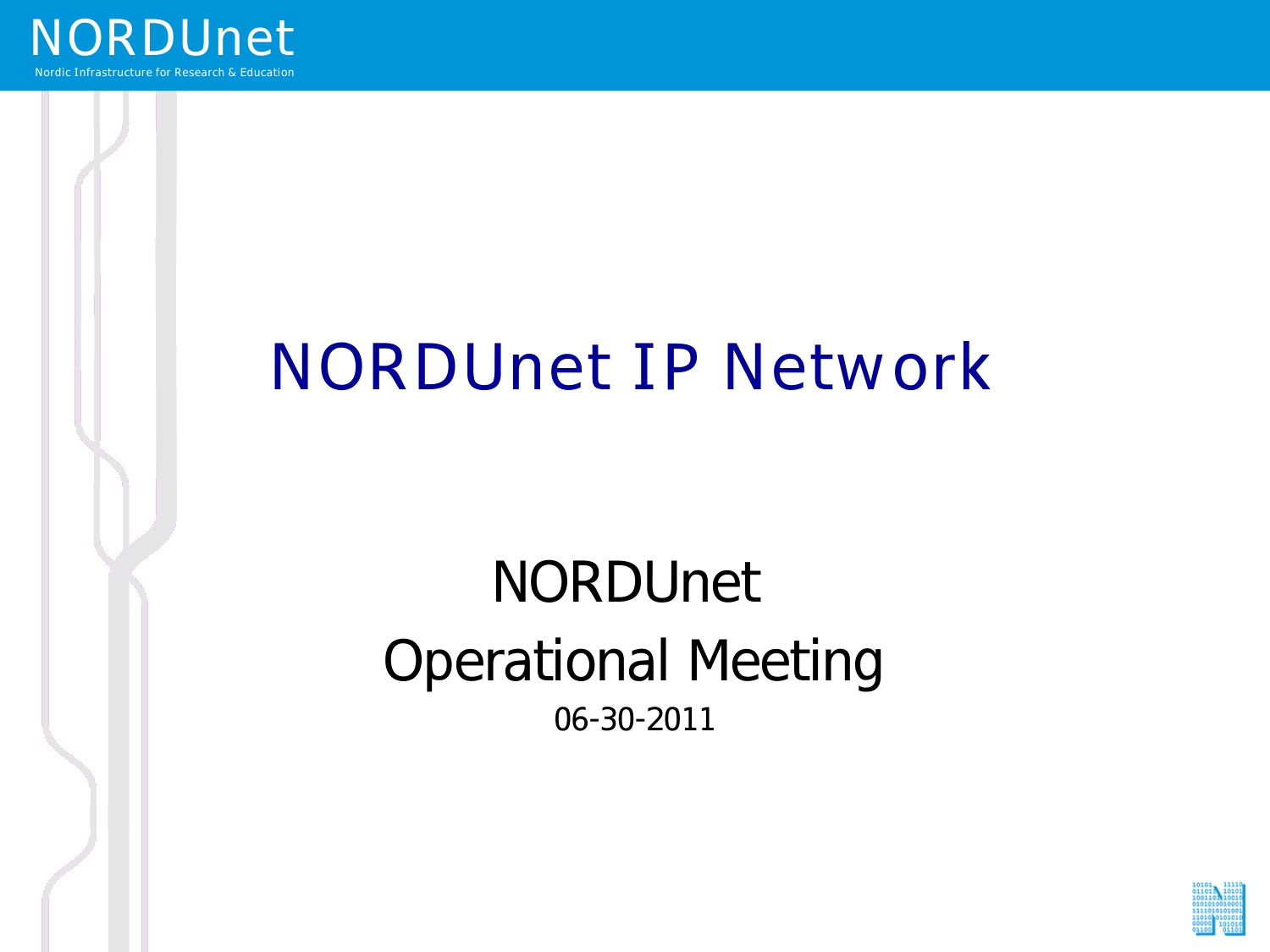

# NORDUnet IP Network
NORDUnet
Operational Meeting
06-30-2011